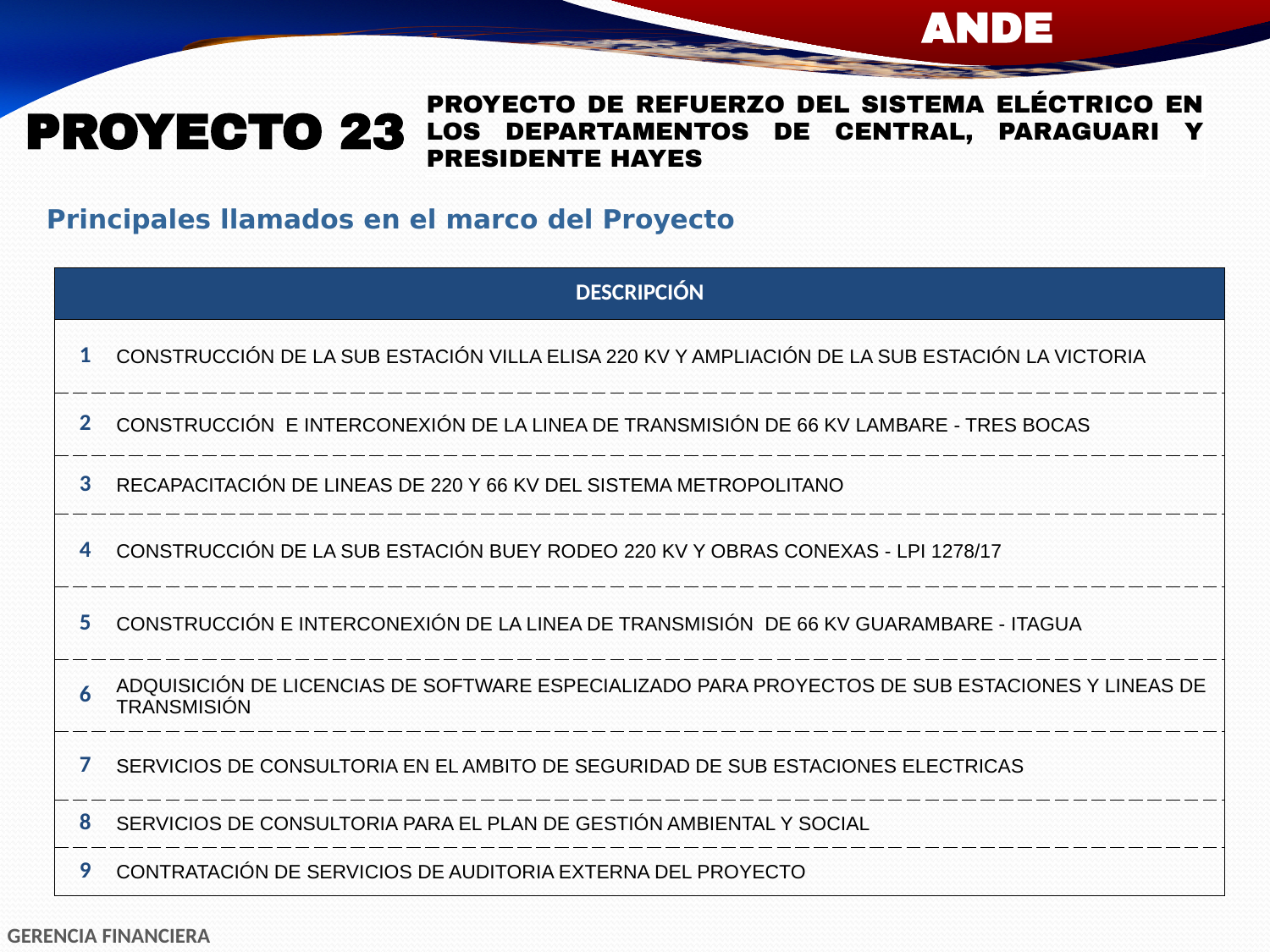

| PROYECTO 23 | PROYECTO DE REFUERZO DEL SISTEMA ELÉCTRICO EN LOS DEPARTAMENTOS DE CENTRAL, PARAGUARI Y PRESIDENTE HAYES |
| --- | --- |
Principales llamados en el marco del Proyecto
| DESCRIPCIÓN |  |
| --- | --- |
| 1 | CONSTRUCCIÓN DE LA SUB ESTACIÓN VILLA ELISA 220 KV Y AMPLIACIÓN DE LA SUB ESTACIÓN LA VICTORIA |
| 2 | CONSTRUCCIÓN E INTERCONEXIÓN DE LA LINEA DE TRANSMISIÓN DE 66 KV LAMBARE - TRES BOCAS |
| 3 | RECAPACITACIÓN DE LINEAS DE 220 Y 66 KV DEL SISTEMA METROPOLITANO |
| 4 | CONSTRUCCIÓN DE LA SUB ESTACIÓN BUEY RODEO 220 KV Y OBRAS CONEXAS - LPI 1278/17 |
| 5 | CONSTRUCCIÓN E INTERCONEXIÓN DE LA LINEA DE TRANSMISIÓN DE 66 KV GUARAMBARE - ITAGUA |
| 6 | ADQUISICIÓN DE LICENCIAS DE SOFTWARE ESPECIALIZADO PARA PROYECTOS DE SUB ESTACIONES Y LINEAS DE TRANSMISIÓN |
| 7 | SERVICIOS DE CONSULTORIA EN EL AMBITO DE SEGURIDAD DE SUB ESTACIONES ELECTRICAS |
| 8 | SERVICIOS DE CONSULTORIA PARA EL PLAN DE GESTIÓN AMBIENTAL Y SOCIAL |
| 9 | CONTRATACIÓN DE SERVICIOS DE AUDITORIA EXTERNA DEL PROYECTO |